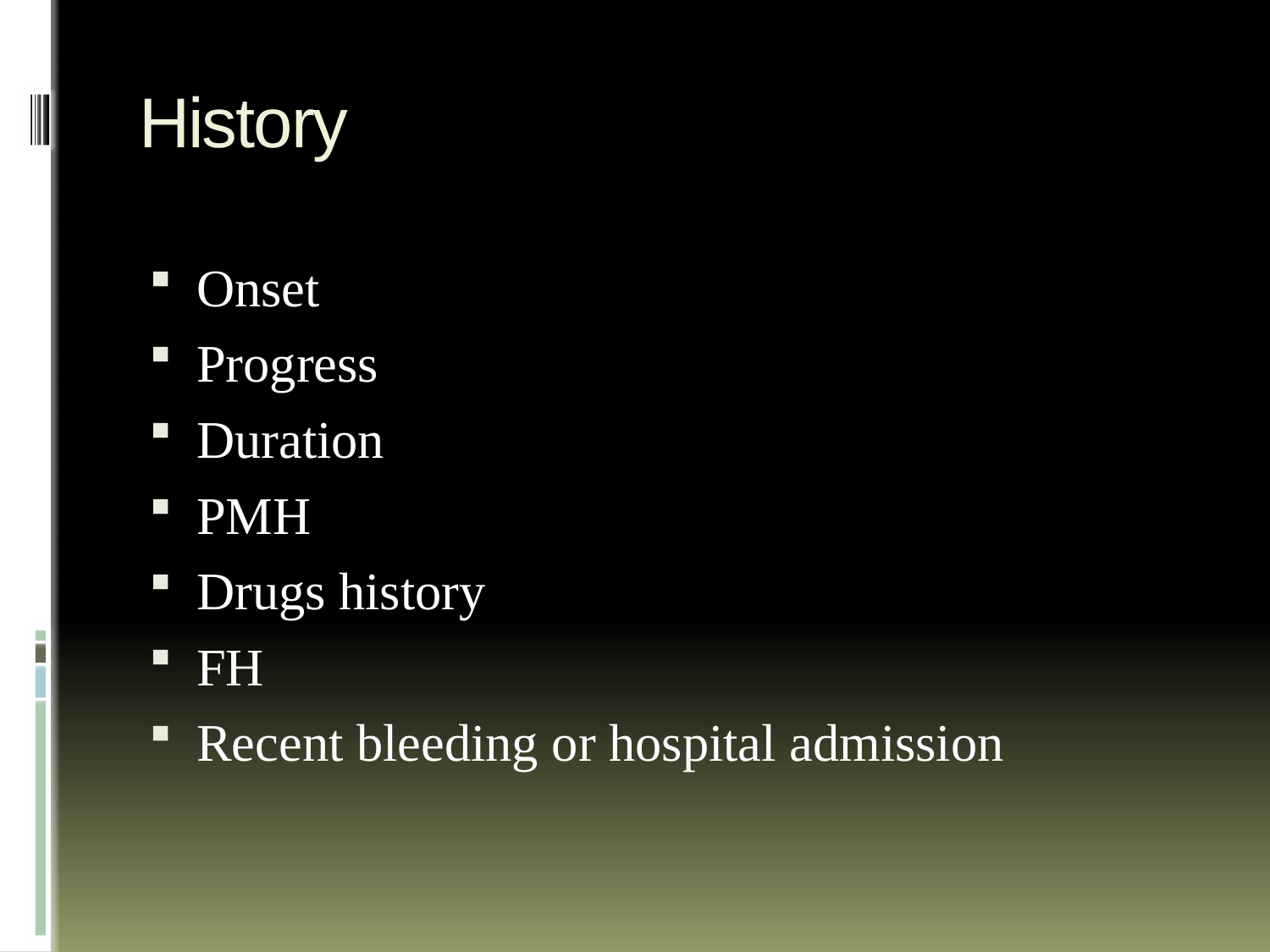

# History
Onset
Progress
Duration
PMH
Drugs history
FH
Recent bleeding or hospital admission